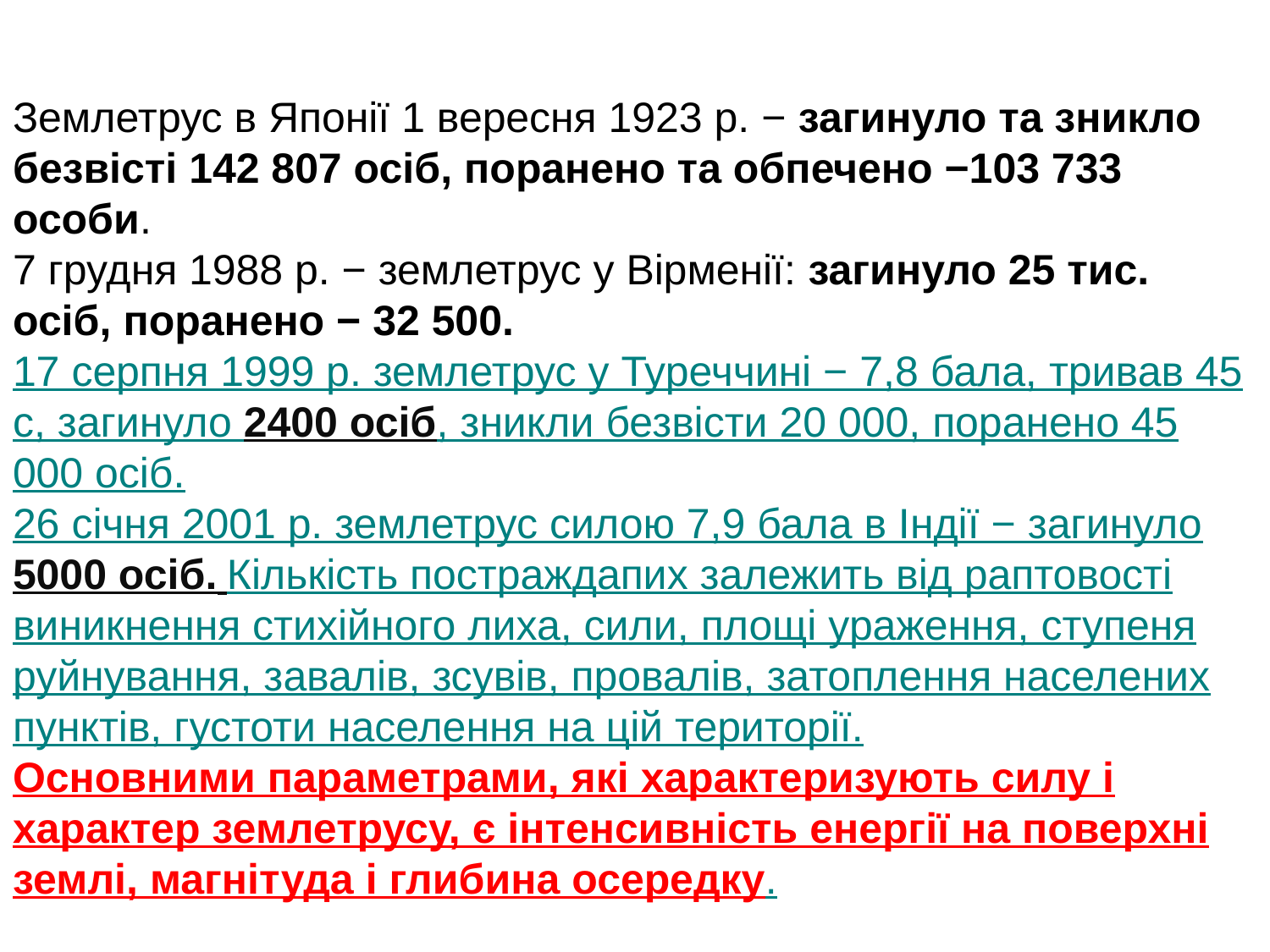

Землетрус в Японії 1 вересня 1923 р. − загинуло та зникло безвісті 142 807 осіб, поранено та обпечено −103 733 особи.
7 грудня 1988 р. − землетрус у Вірменії: загинуло 25 тис. осіб, поранено − 32 500.
17 серпня 1999 р. землетрус у Туреччині − 7,8 бала, тривав 45 с, загинуло 2400 осіб, зникли безвісти 20 000, поранено 45 000 осіб.
26 січня 2001 р. землетрус силою 7,9 бала в Індії − загинуло 5000 осіб. Кількість постраждапих залежить від раптовості виникнення стихійного лиха, сили, площі ураження, ступеня руйнування, завалів, зсувів, провалів, затоплення населених пунктів, густоти населення на цій території.
Основними параметрами, які характеризують силу і характер землетрусу, є інтенсивність енергії на поверхні землі, магнітуда і глибина осередку.